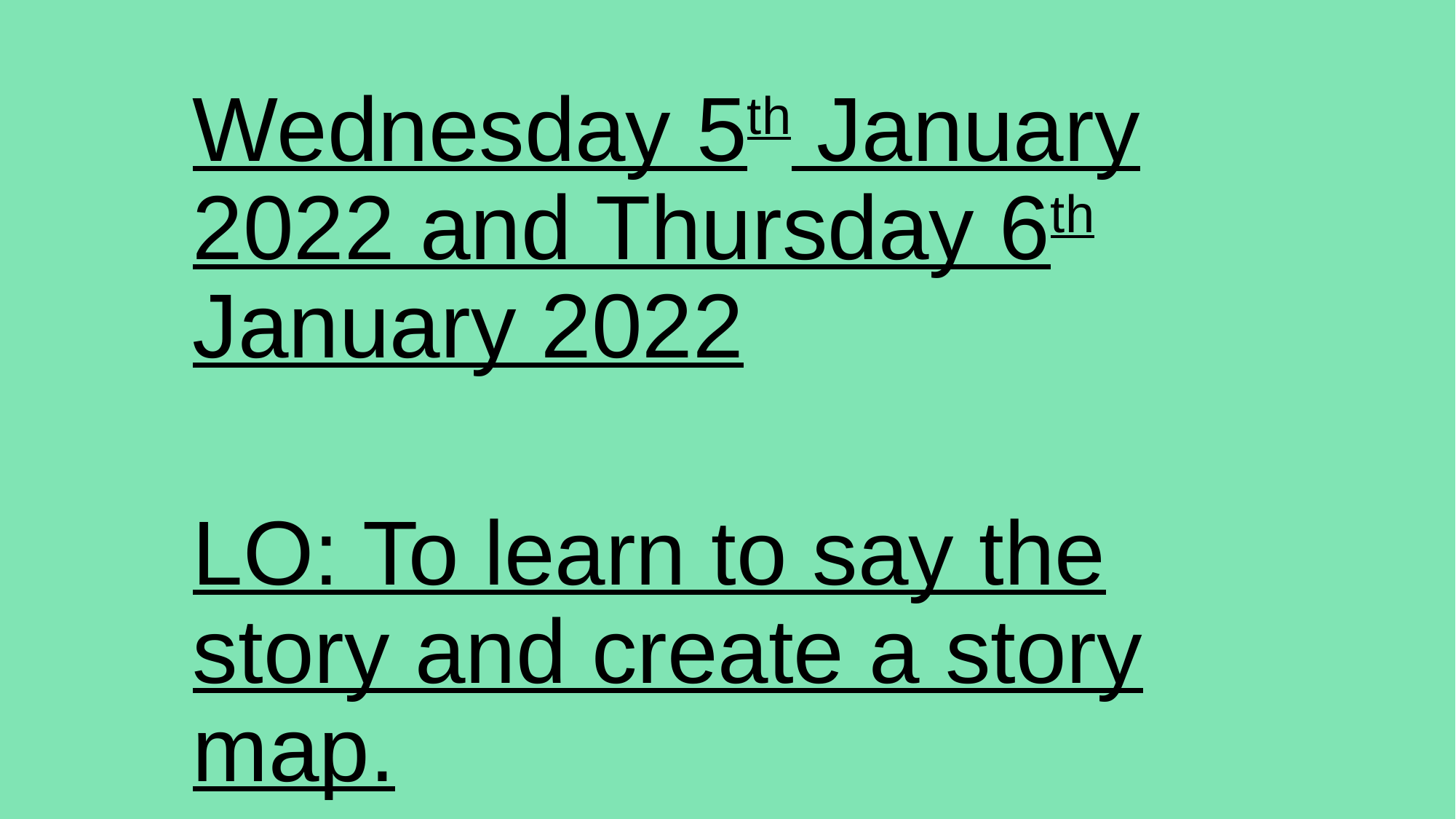

Wednesday 5th January 2022 and Thursday 6th January 2022

LO: To learn to say the story and create a story map.